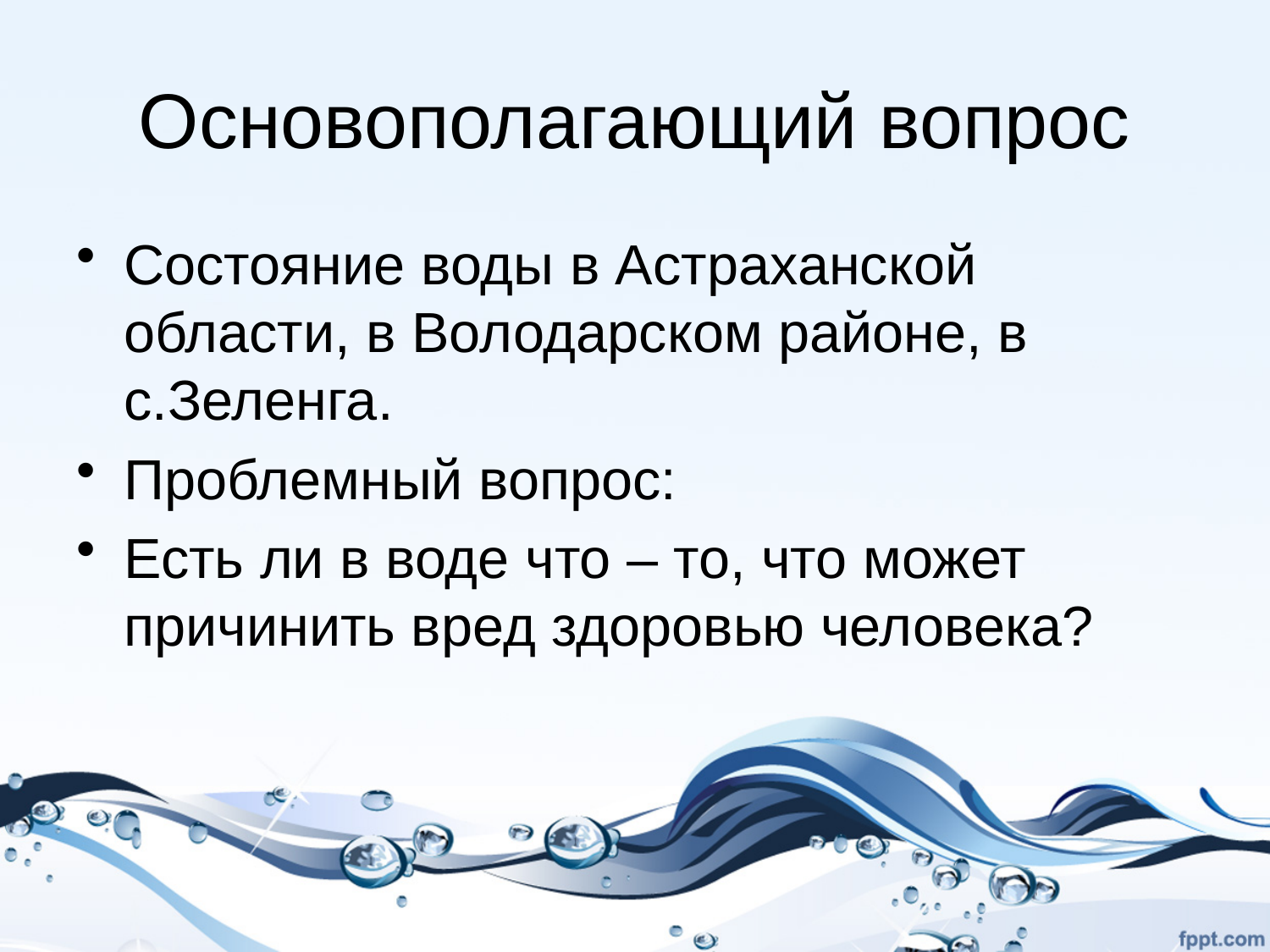

# Основополагающий вопрос
Состояние воды в Астраханской области, в Володарском районе, в с.Зеленга.
Проблемный вопрос:
Есть ли в воде что – то, что может причинить вред здоровью человека?